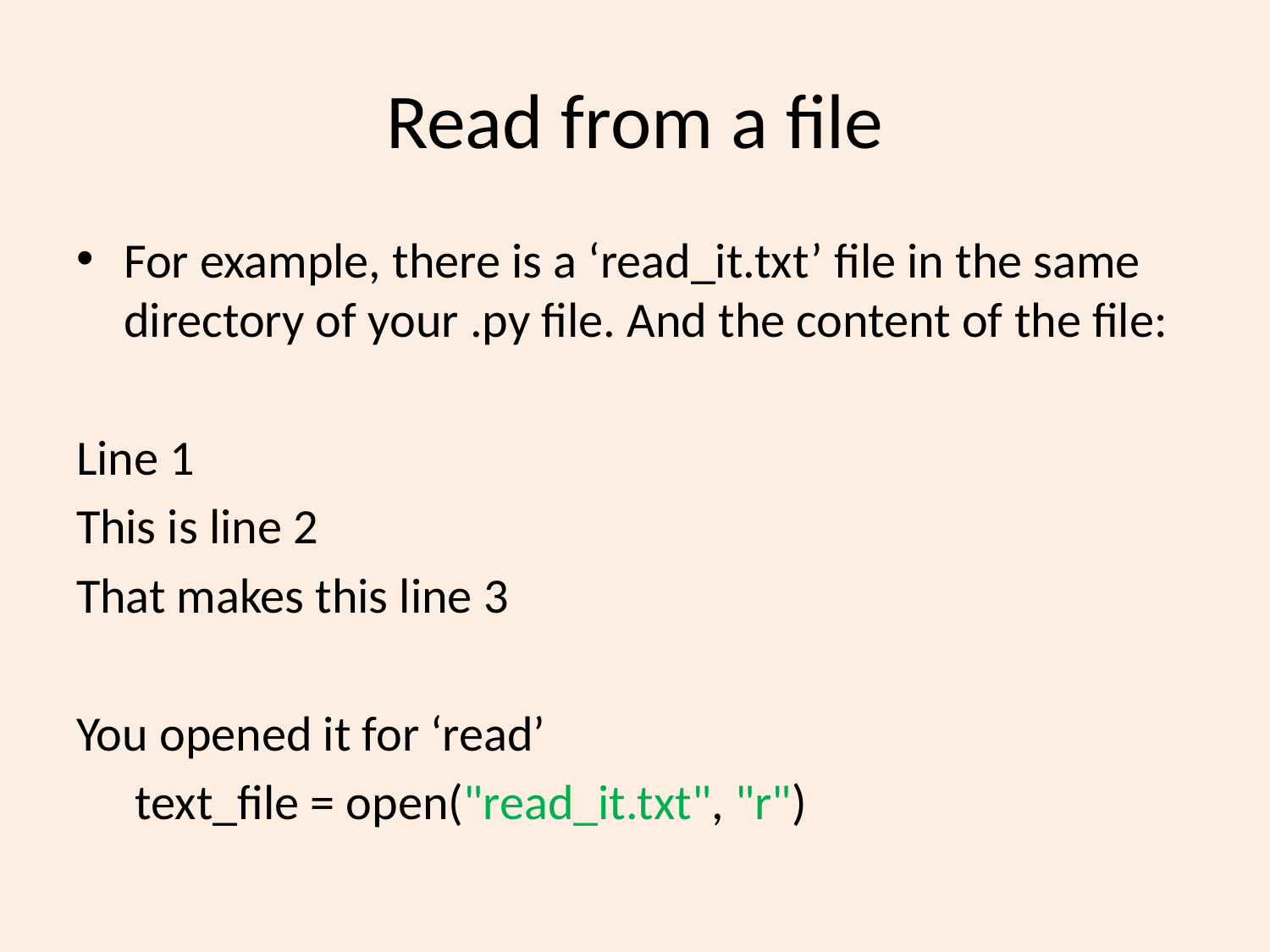

# Read from a file
For example, there is a ‘read_it.txt’ file in the same directory of your .py file. And the content of the file:

Line 1
This is line 2
That makes this line 3

You opened it for ‘read’
	 text_file = open("read_it.txt", "r")